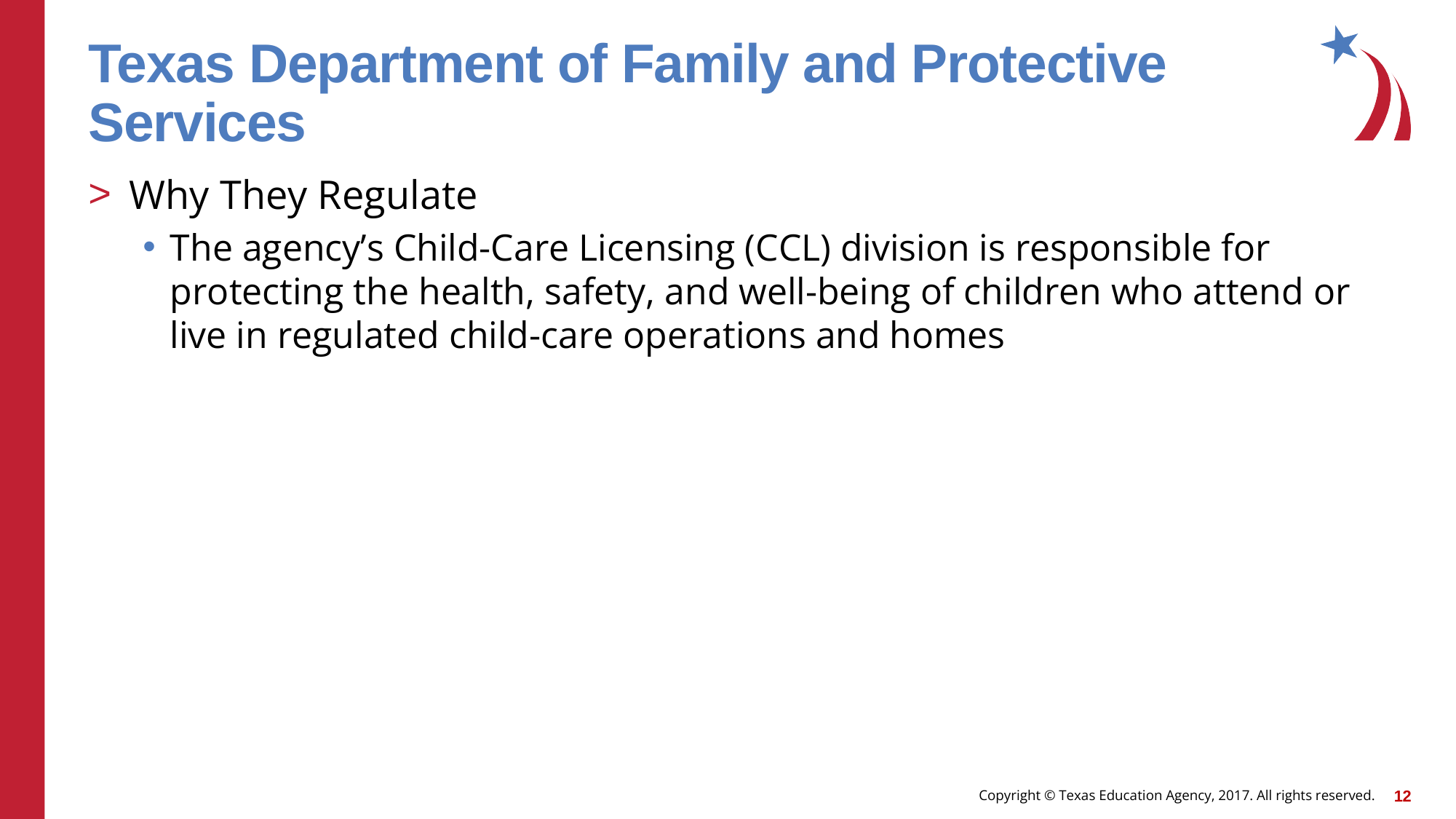

# Texas Department of Family and Protective Services
Why They Regulate
The agency’s Child-Care Licensing (CCL) division is responsible for protecting the health, safety, and well-being of children who attend or live in regulated child-care operations and homes